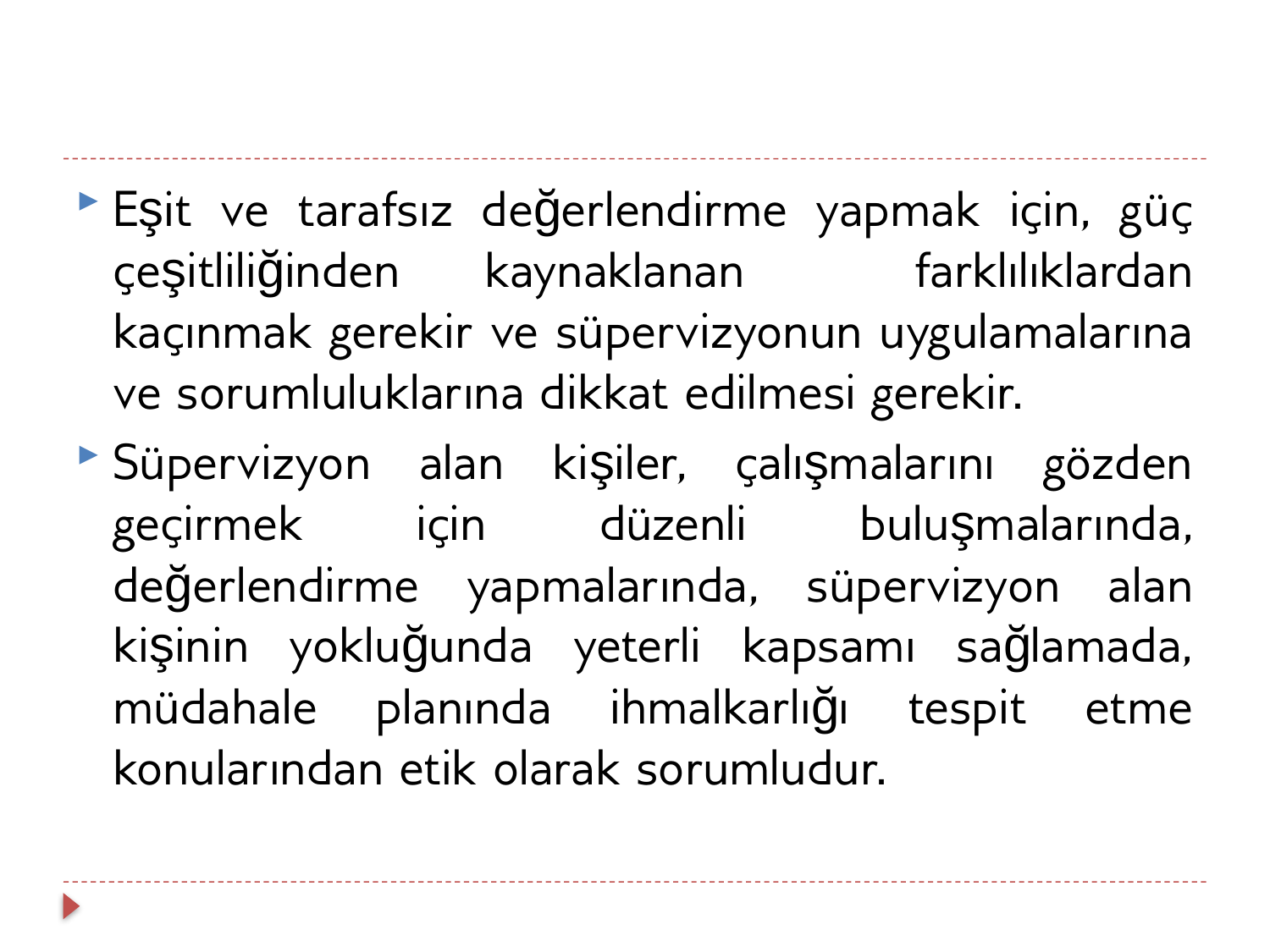

Eşit ve tarafsız değerlendirme yapmak için, güç çeşitliliğinden kaynaklanan  farklılıklardan kaçınmak gerekir ve süpervizyonun uygulamalarına ve sorumluluklarına dikkat edilmesi gerekir.
Süpervizyon alan kişiler, çalışmalarını gözden geçirmek için düzenli buluşmalarında, değerlendirme yapmalarında, süpervizyon alan kişinin yokluğunda yeterli kapsamı sağlamada, müdahale planında ihmalkarlığı tespit etme konularından etik olarak sorumludur.